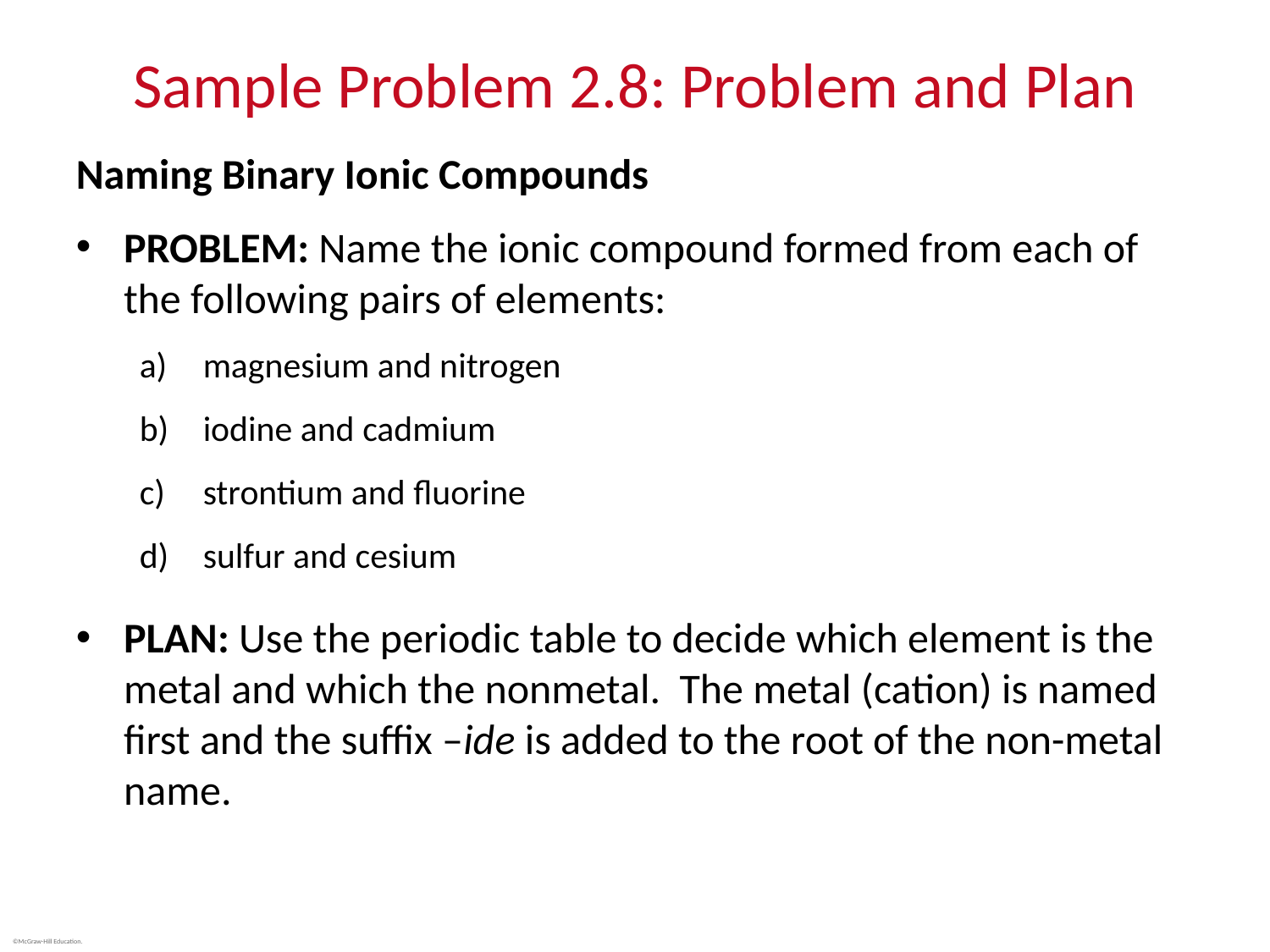

# Sample Problem 2.8: Problem and Plan
Naming Binary Ionic Compounds
PROBLEM: Name the ionic compound formed from each of the following pairs of elements:
magnesium and nitrogen
iodine and cadmium
strontium and fluorine
sulfur and cesium
PLAN: Use the periodic table to decide which element is the metal and which the nonmetal.  The metal (cation) is named first and the suffix –ide is added to the root of the non-metal name.